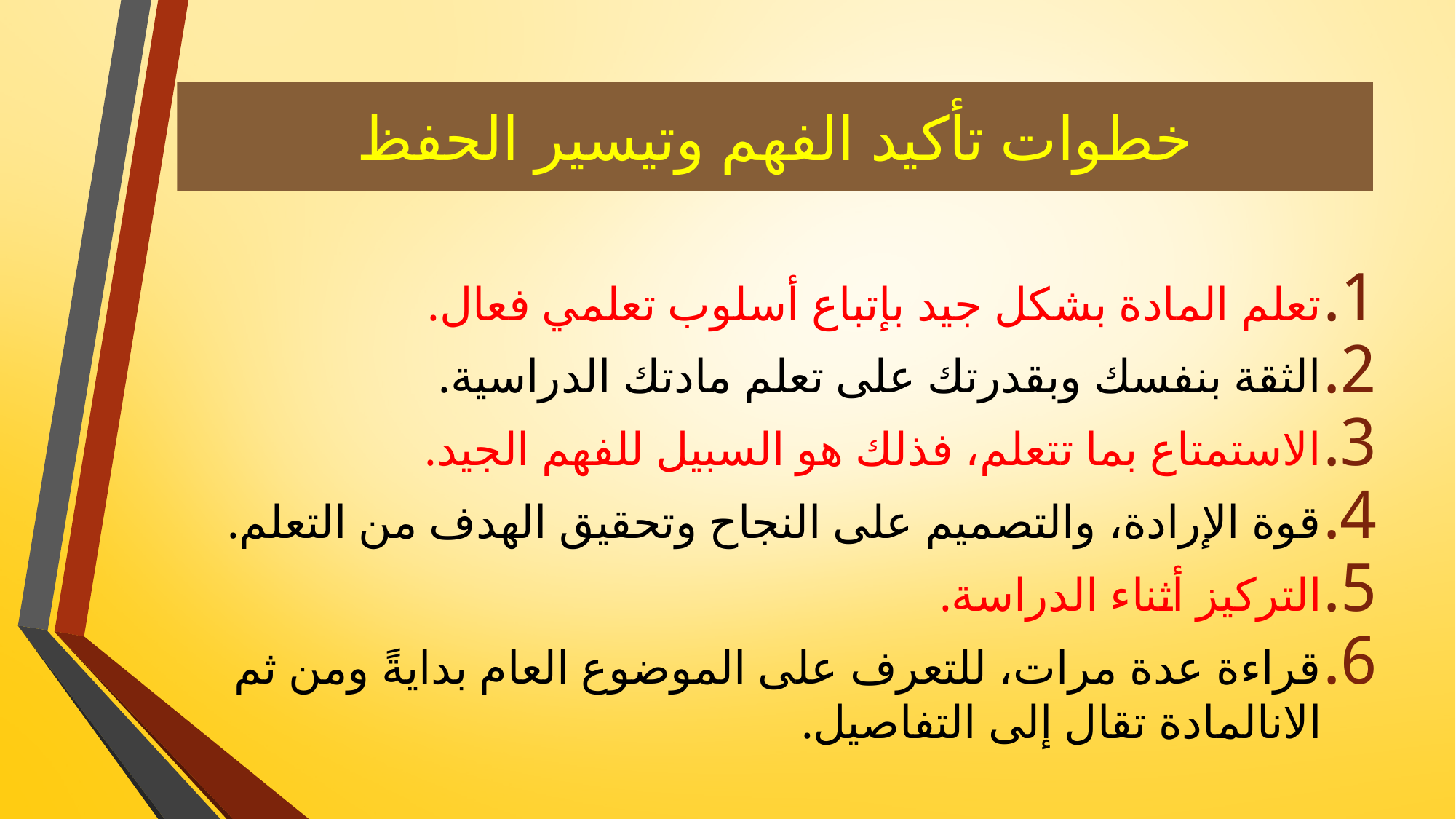

# خطوات تأكيد الفهم وتيسير الحفظ
تعلم المادة بشكل جيد بإتباع أسلوب تعلمي فعال.
الثقة بنفسك وبقدرتك على تعلم مادتك الدراسية.
الاستمتاع بما تتعلم، فذلك هو السبيل للفهم الجيد.
قوة الإرادة، والتصميم على النجاح وتحقيق الهدف من التعلم.
التركيز أثناء الدراسة.
قراءة عدة مرات، للتعرف على الموضوع العام بدايةً ومن ثم الانالمادة تقال إلى التفاصيل.